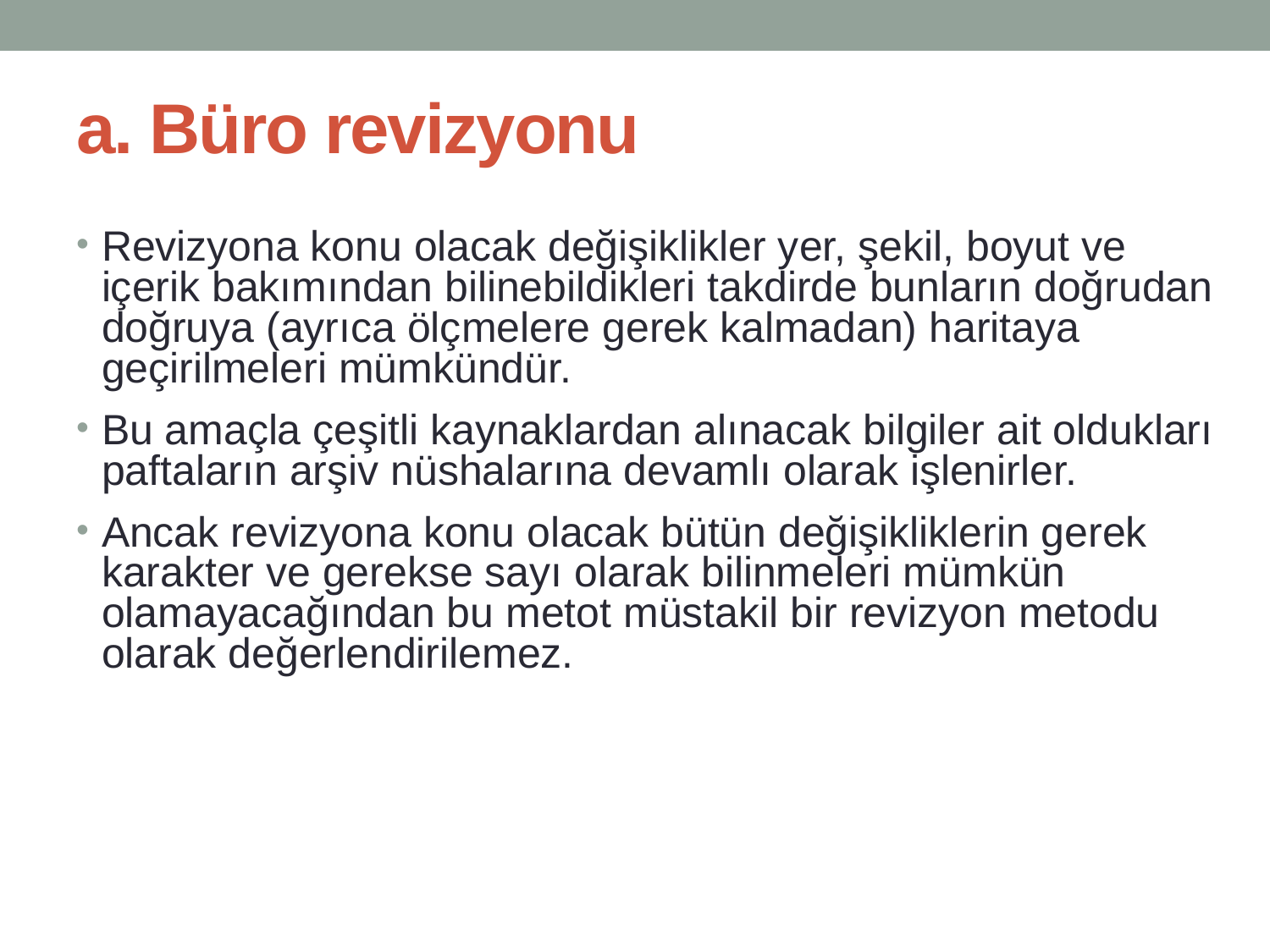

# a. Büro revizyonu
Revizyona konu olacak değişiklikler yer, şekil, boyut ve içerik bakımından bilinebildikleri takdirde bunların doğrudan doğruya (ayrıca ölçmelere gerek kalmadan) haritaya geçirilmeleri mümkündür.
Bu amaçla çeşitli kaynaklardan alınacak bilgiler ait oldukları paftaların arşiv nüshalarına devamlı olarak işlenirler.
Ancak revizyona konu olacak bütün değişikliklerin gerek karakter ve gerekse sayı olarak bilinmeleri mümkün olamayacağından bu metot müstakil bir revizyon metodu olarak değerlendirilemez.